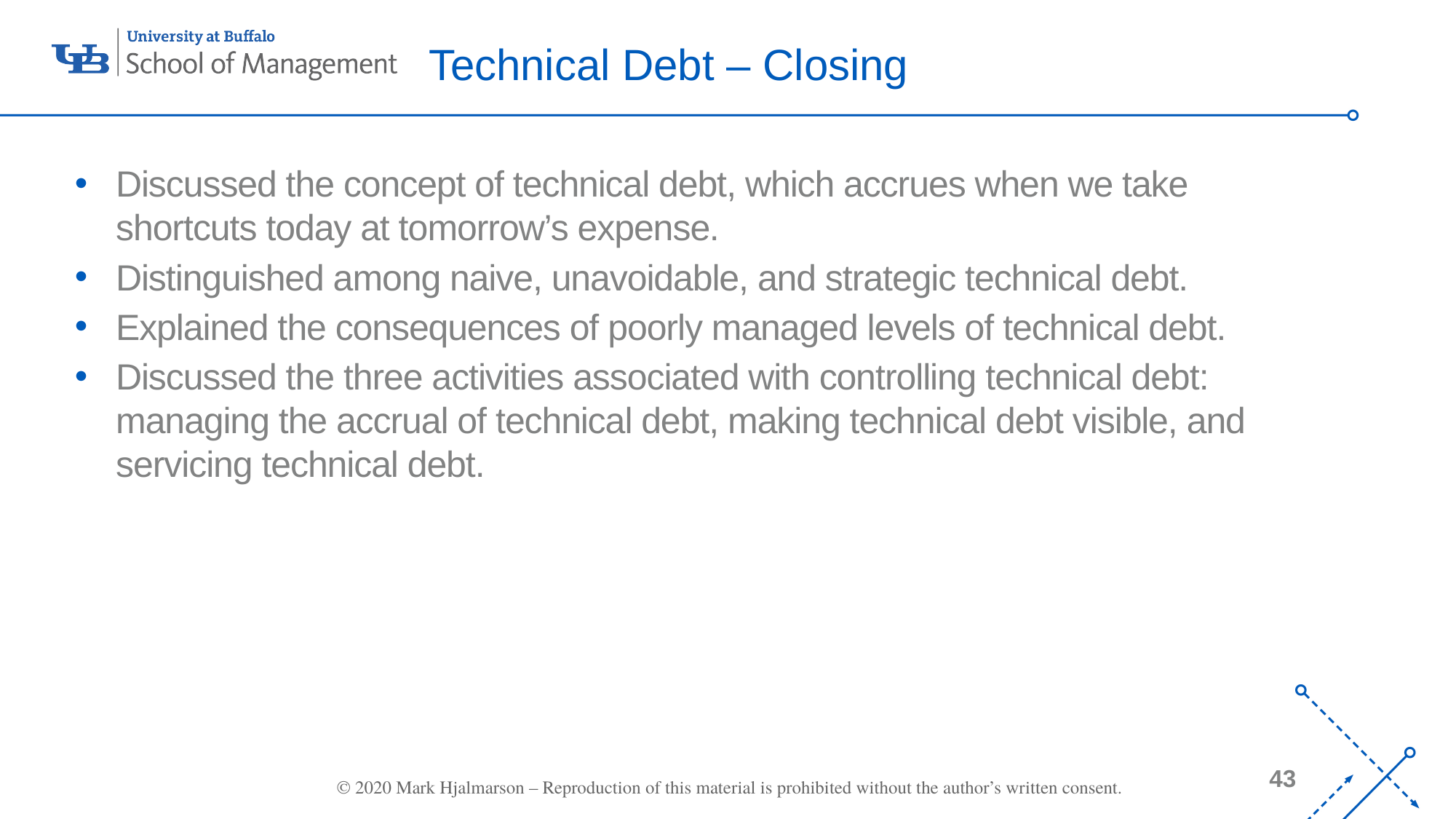

Technical Debt – Closing
Discussed the concept of technical debt, which accrues when we take shortcuts today at tomorrow’s expense.
Distinguished among naive, unavoidable, and strategic technical debt.
Explained the consequences of poorly managed levels of technical debt.
Discussed the three activities associated with controlling technical debt: managing the accrual of technical debt, making technical debt visible, and servicing technical debt.